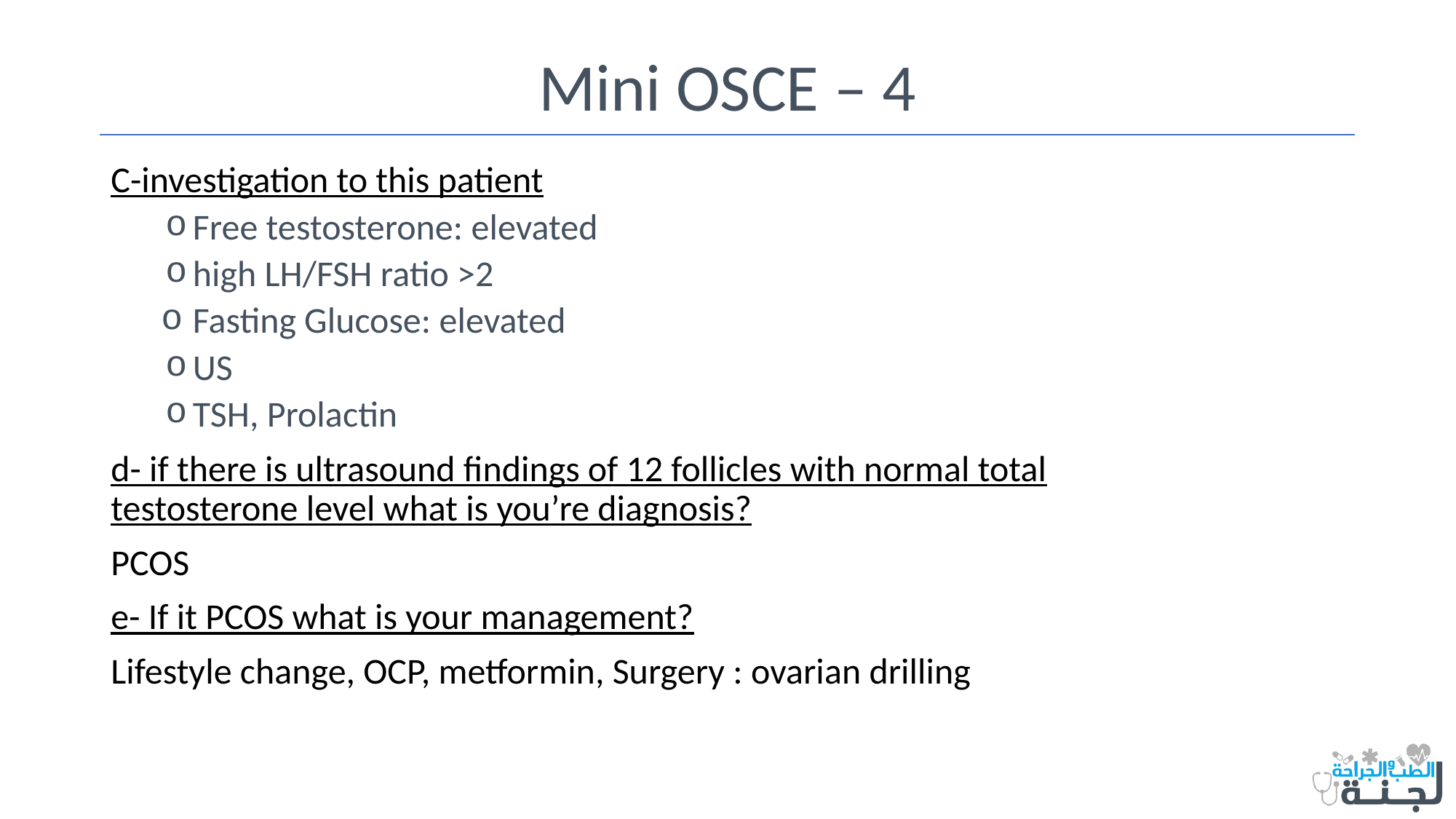

# Mini OSCE – 4
C-investigation to this patient
Free testosterone: elevated
high LH/FSH ratio >2
Fasting Glucose: elevated
US
TSH, Prolactin
d- if there is ultrasound findings of 12 follicles with normal total testosterone level what is you’re diagnosis?
PCOS
e- If it PCOS what is your management?
Lifestyle change, OCP, metformin, Surgery : ovarian drilling